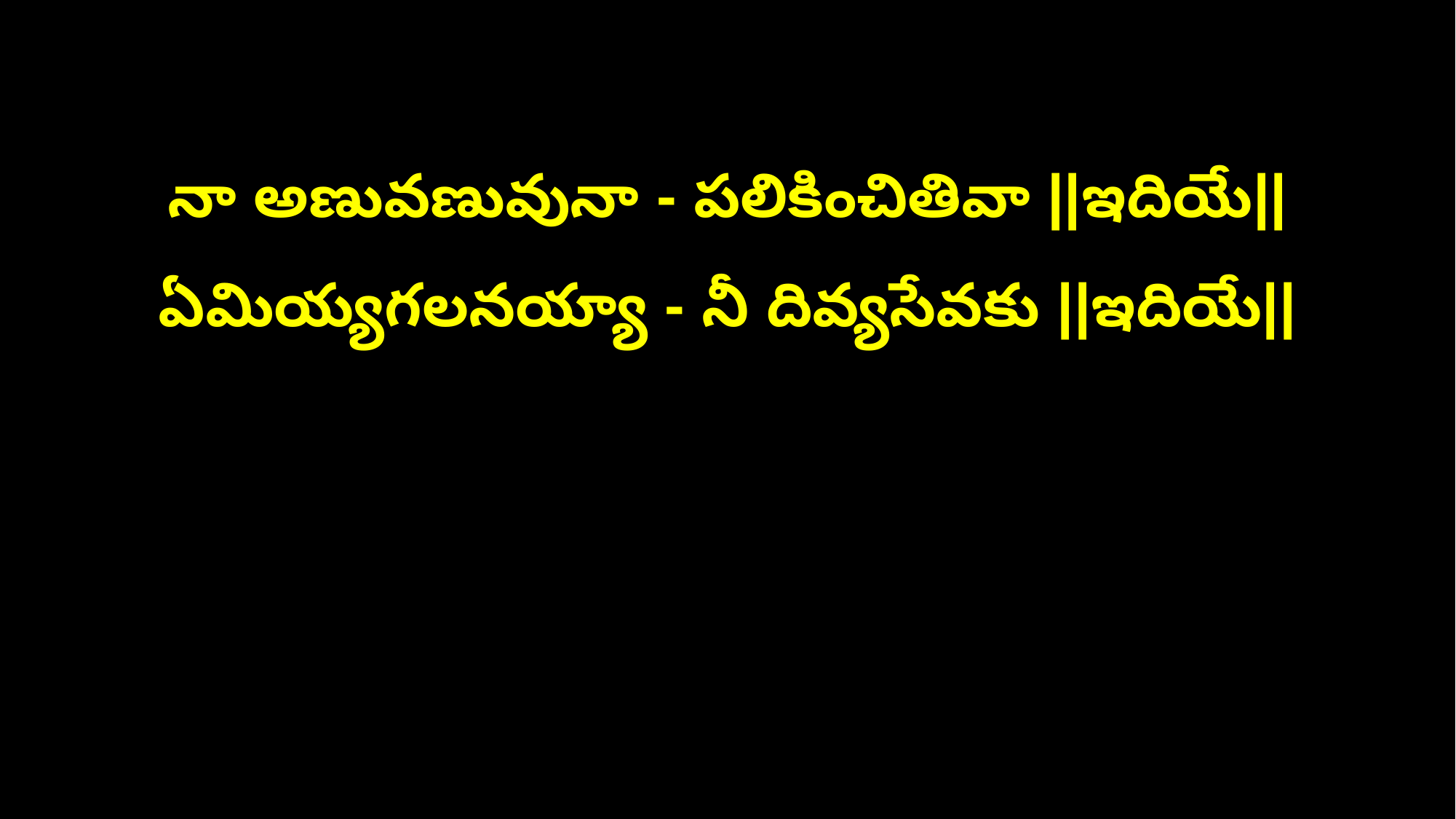

నా అణువణువునా - పలికించితివా ||ఇదియే||
ఏమియ్యగలనయ్యా - నీ దివ్యసేవకు ||ఇదియే||